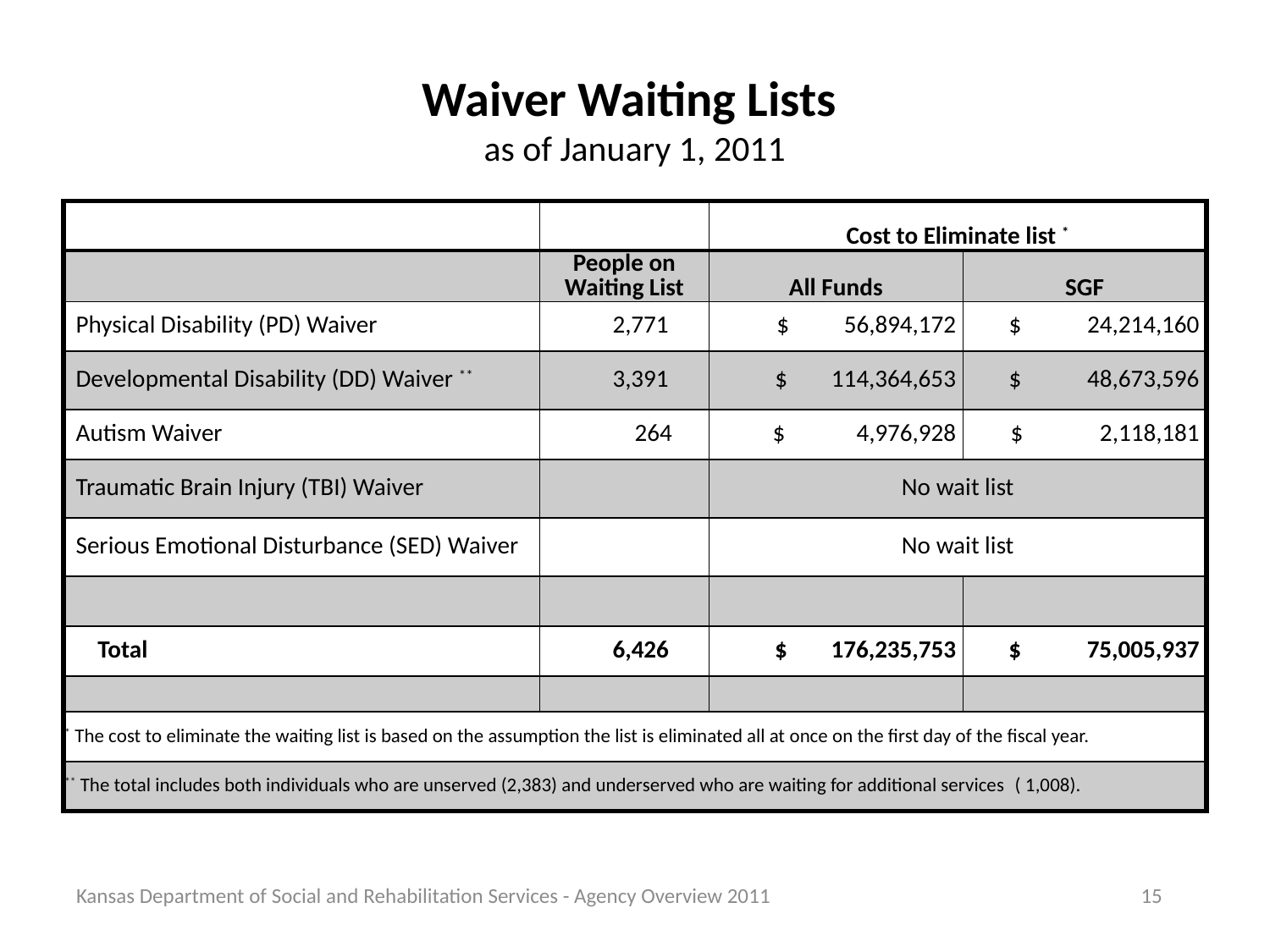

# Waiver Waiting Lists as of January 1, 2011
|  |  | Cost to Eliminate list \* |  |
| --- | --- | --- | --- |
|  | People on Waiting List | All Funds | SGF |
| Physical Disability (PD) Waiver | 2,771 | $ 56,894,172 | $ 24,214,160 |
| Developmental Disability (DD) Waiver \*\* | 3,391 | $ 114,364,653 | $ 48,673,596 |
| Autism Waiver | 264 | $ 4,976,928 | $ 2,118,181 |
| Traumatic Brain Injury (TBI) Waiver |  | No wait list |  |
| Serious Emotional Disturbance (SED) Waiver |  | No wait list |  |
|  |  |  |  |
| Total | 6,426 | $ 176,235,753 | $ 75,005,937 |
|  |  |  |  |
| \* The cost to eliminate the waiting list is based on the assumption the list is eliminated all at once on the first day of the fiscal year. |  |  |  |
| \*\* The total includes both individuals who are unserved (2,383) and underserved who are waiting for additional services  ( 1,008). |  |  |  |
Kansas Department of Social and Rehabilitation Services - Agency Overview 2011  			          15